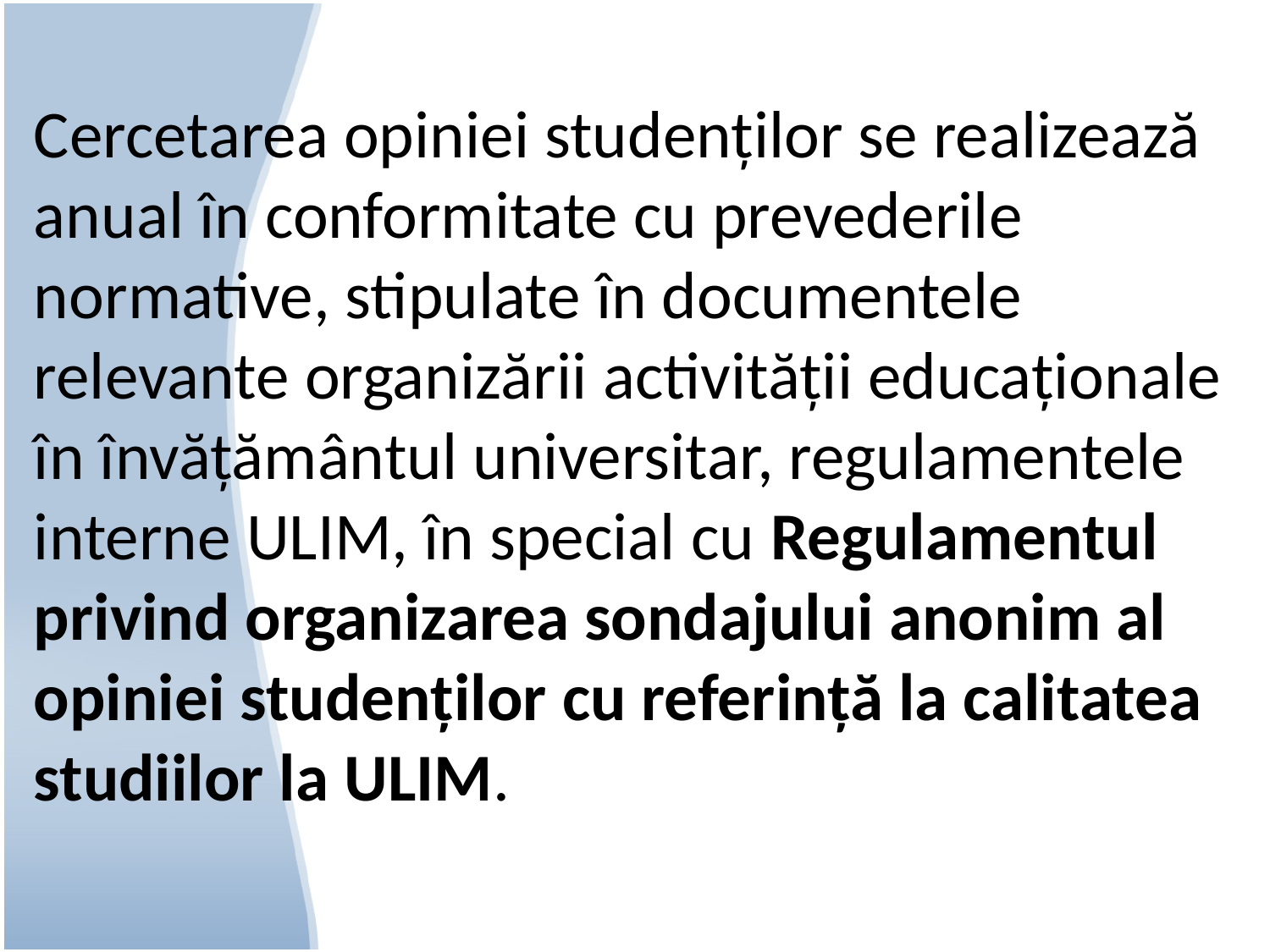

Cercetarea opiniei studenților se realizează anual în conformitate cu prevederile normative, stipulate în documentele relevante organizării activității educaționale în învățământul universitar, regulamentele interne ULIM, în special cu Regulamentul privind organizarea sondajului anonim al opiniei studenților cu referință la calitatea studiilor la ULIM.